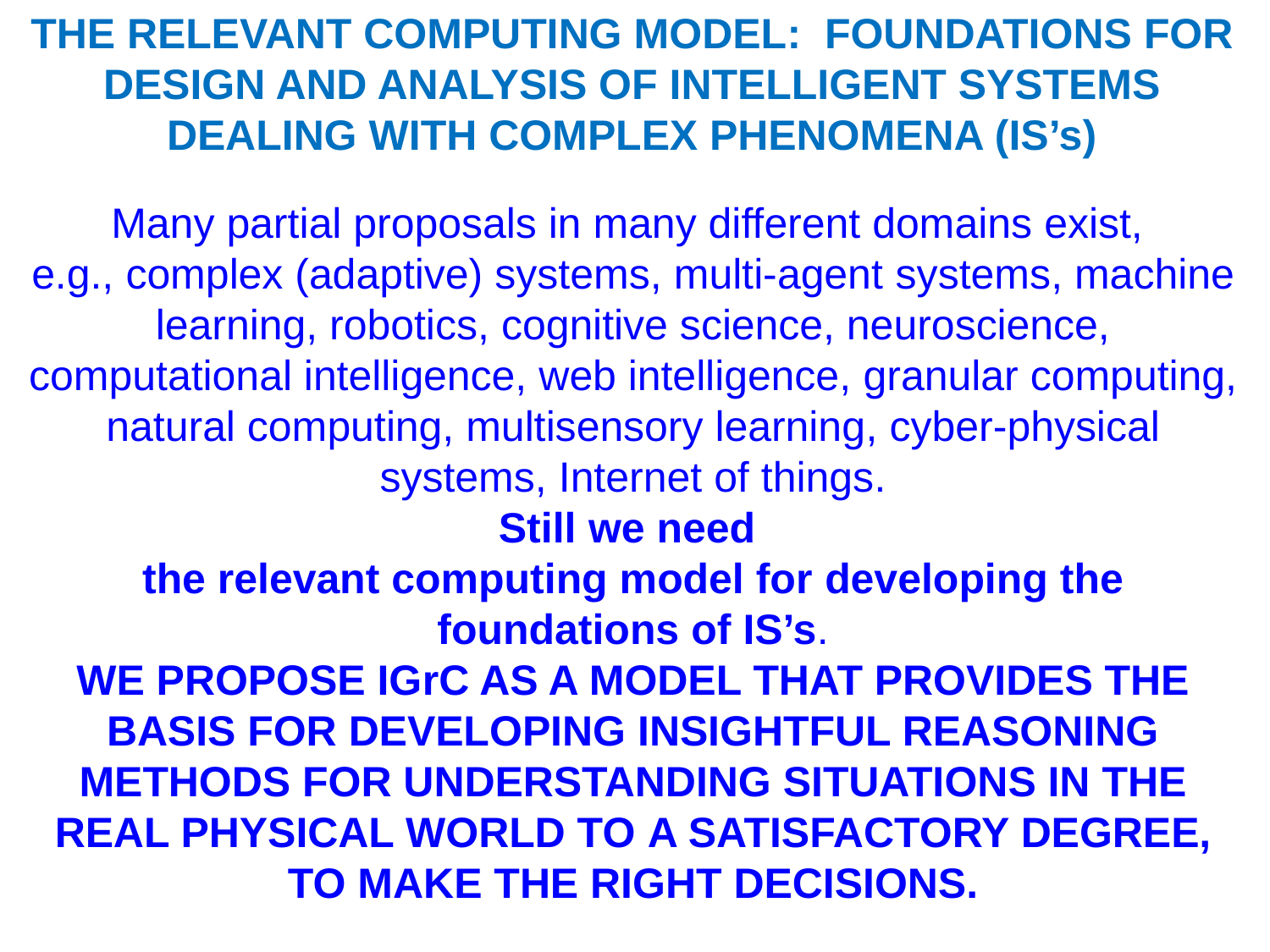

THE RELEVANT COMPUTING MODEL:  FOUNDATIONS FOR DESIGN AND ANALYSIS OF INTELLIGENT SYSTEMS DEALING WITH COMPLEX PHENOMENA (IS’s)
Many partial proposals in many different domains exist,
e.g., complex (adaptive) systems, multi-agent systems, machine learning, robotics, cognitive science, neuroscience, computational intelligence, web intelligence, granular computing, natural computing, multisensory learning, cyber-physical systems, Internet of things.
Still we need
the relevant computing model for developing the foundations of IS’s.
WE PROPOSE IGrC AS A MODEL THAT PROVIDES THE BASIS FOR DEVELOPING INSIGHTFUL REASONING METHODS FOR UNDERSTANDING SITUATIONS IN THE REAL PHYSICAL WORLD TO A SATISFACTORY DEGREE, TO MAKE THE RIGHT DECISIONS.